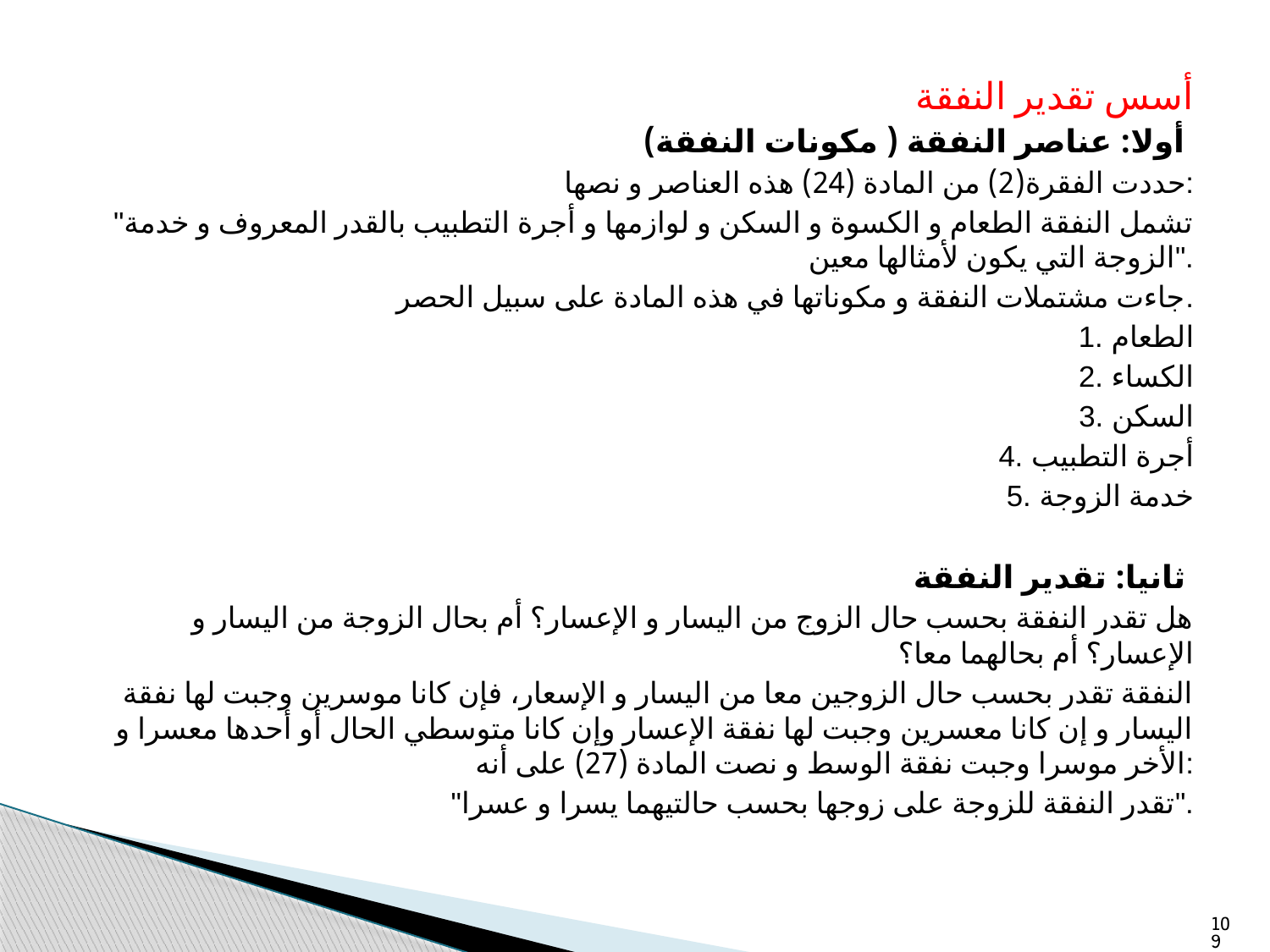

أسس تقدير النفقة
أولا: عناصر النفقة ( مكونات النفقة)
حددت الفقرة(2) من المادة (24) هذه العناصر و نصها:
"تشمل النفقة الطعام و الكسوة و السكن و لوازمها و أجرة التطبيب بالقدر المعروف و خدمة الزوجة التي يكون لأمثالها معين".
جاءت مشتملات النفقة و مكوناتها في هذه المادة على سبيل الحصر.
1. الطعام
2. الكساء
3. السكن
4. أجرة التطبيب
5. خدمة الزوجة

ثانيا: تقدير النفقة
هل تقدر النفقة بحسب حال الزوج من اليسار و الإعسار؟ أم بحال الزوجة من اليسار و الإعسار؟ أم بحالهما معا؟
النفقة تقدر بحسب حال الزوجين معا من اليسار و الإسعار، فإن كانا موسرين وجبت لها نفقة اليسار و إن كانا معسرين وجبت لها نفقة الإعسار وإن كانا متوسطي الحال أو أحدها معسرا و الأخر موسرا وجبت نفقة الوسط و نصت المادة (27) على أنه:
"تقدر النفقة للزوجة على زوجها بحسب حالتيهما يسرا و عسرا".

109